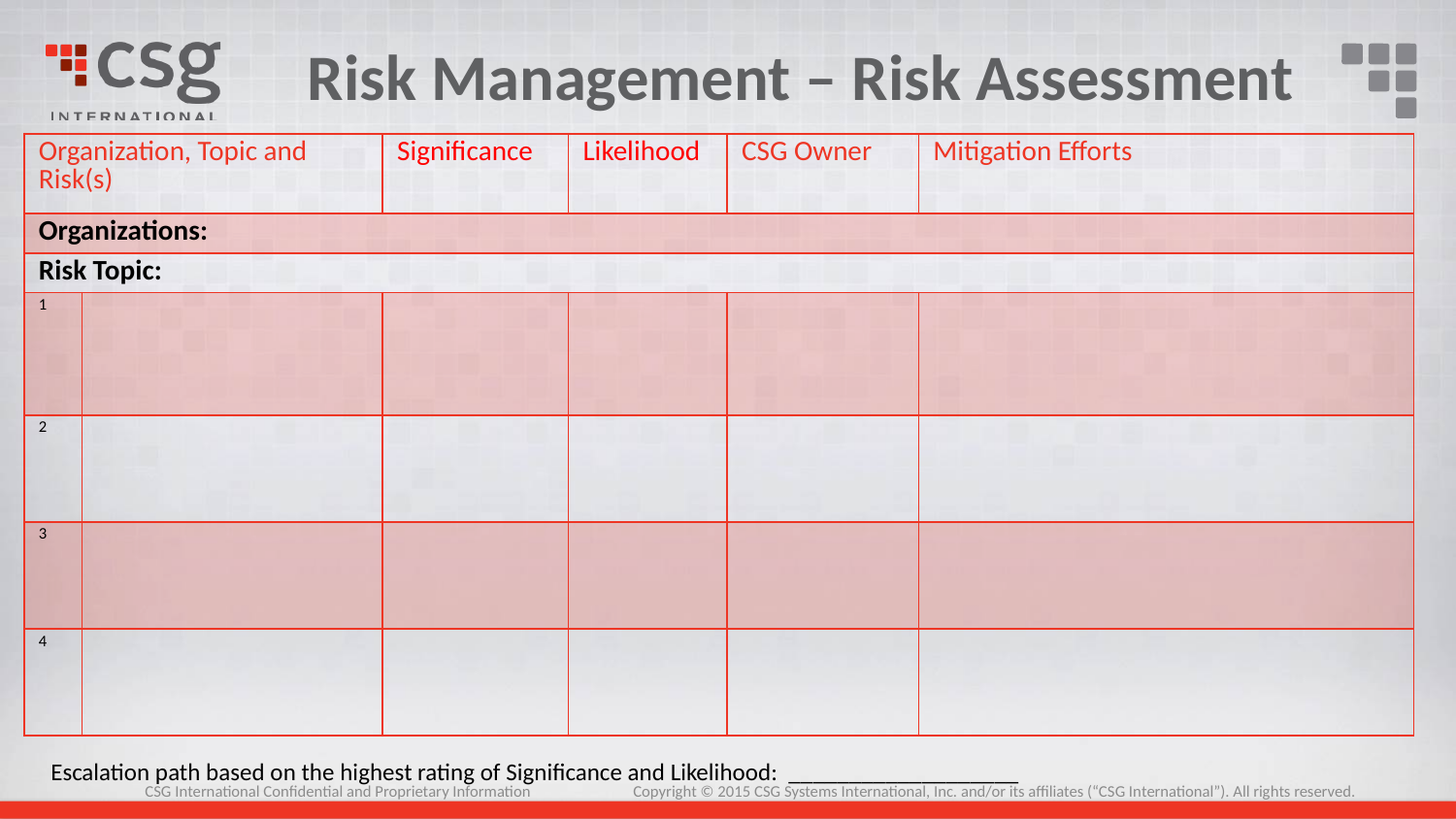

# Risk Management – Risk Assessment
| Organization, Topic and Risk(s) |  | Significance | Likelihood | CSG Owner | Mitigation Efforts |
| --- | --- | --- | --- | --- | --- |
| Organizations: |  |  |  |  |  |
| Risk Topic: |  |  |  |  |  |
| 1 |  |  |  |  |  |
| 2 |  |  |  |  |  |
| 3 |  |  |  |  |  |
| 4 |  |  |  |  |  |
Escalation path based on the highest rating of Significance and Likelihood:  ___________________